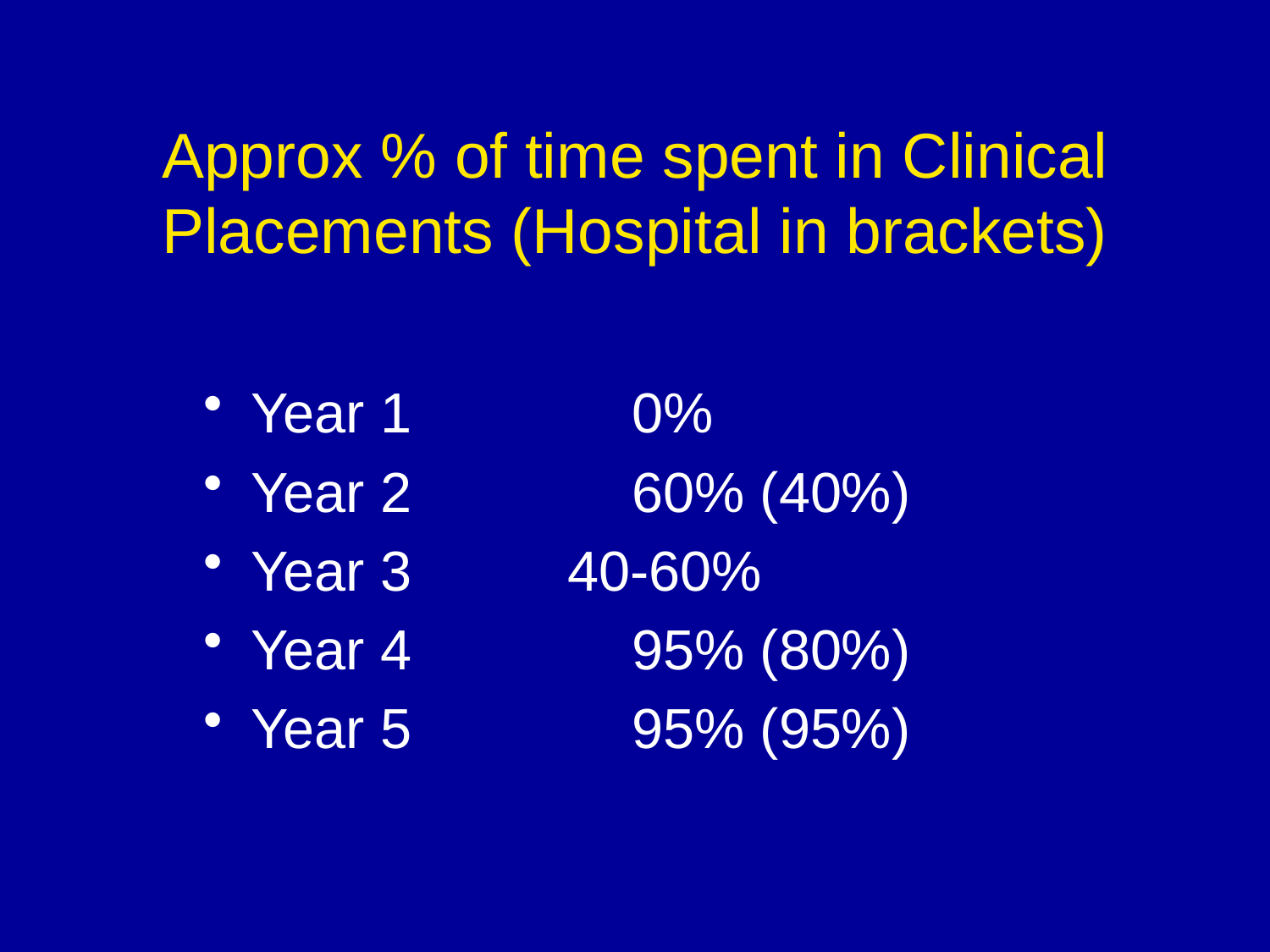

# Approx % of time spent in Clinical Placements (Hospital in brackets)
Year 1 		0%
Year 2		60% (40%)
Year 3          40-60%
Year 4		95% (80%)
Year 5 		95% (95%)